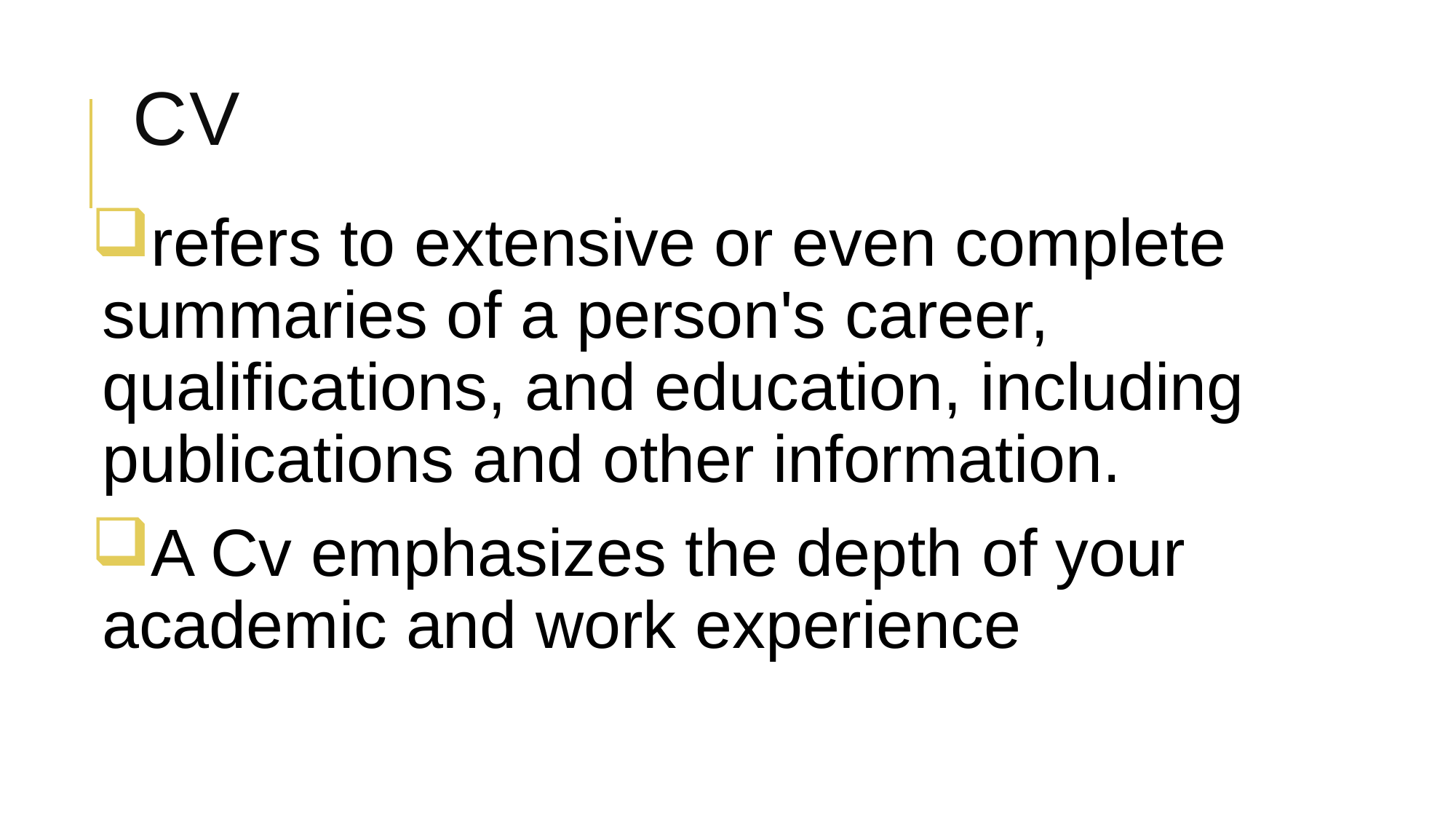

# CV
refers to extensive or even complete summaries of a person's career, qualifications, and education, including publications and other information.
A Cv emphasizes the depth of your academic and work experience